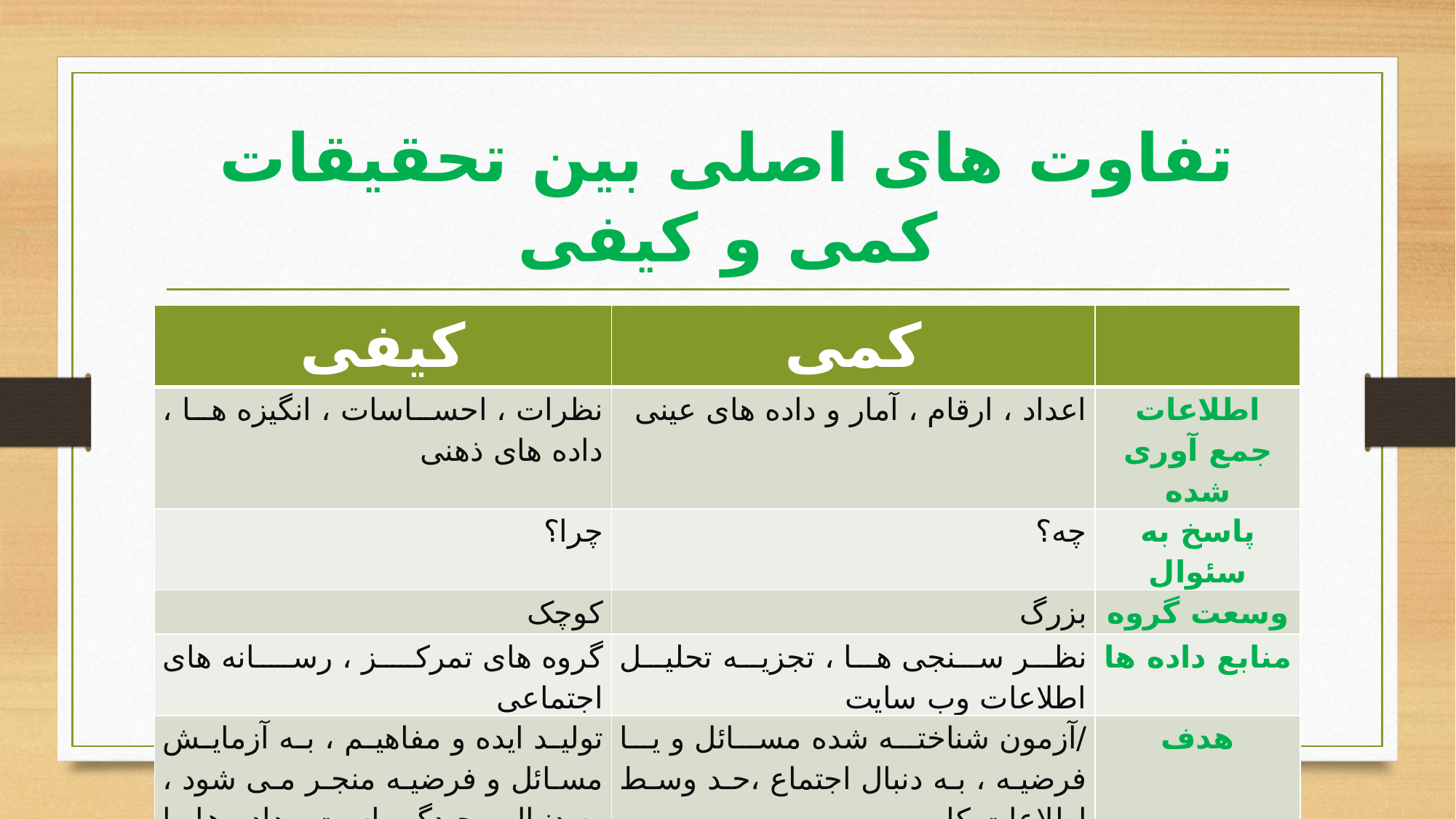

# تفاوت های اصلی بین تحقیقات کمی و کیفی
| کیفی | کمی |  |
| --- | --- | --- |
| نظرات ، احساسات ، انگیزه ها ، داده های ذهنی | اعداد ، ارقام ، آمار و داده های عینی | اطلاعات جمع آوری شده |
| چرا؟ | چه؟ | پاسخ به سئوال |
| کوچک | بزرگ | وسعت گروه |
| گروه های تمرکز ، رسانه های اجتماعی | نظر سنجی ها ، تجزیه تحلیل اطلاعات وب سایت | منابع داده ها |
| تولید ایده و مفاهیم ، به آزمایش مسائل و فرضیه منجر می شود ، به دنبال پیچیدگی است ، داده ها را در زمینه قرار می دهد . | /آزمون شناخته شده مسائل و یا فرضیه ، به دنبال اجتماع ،حد وسط اطلاعات کلی | هدف |